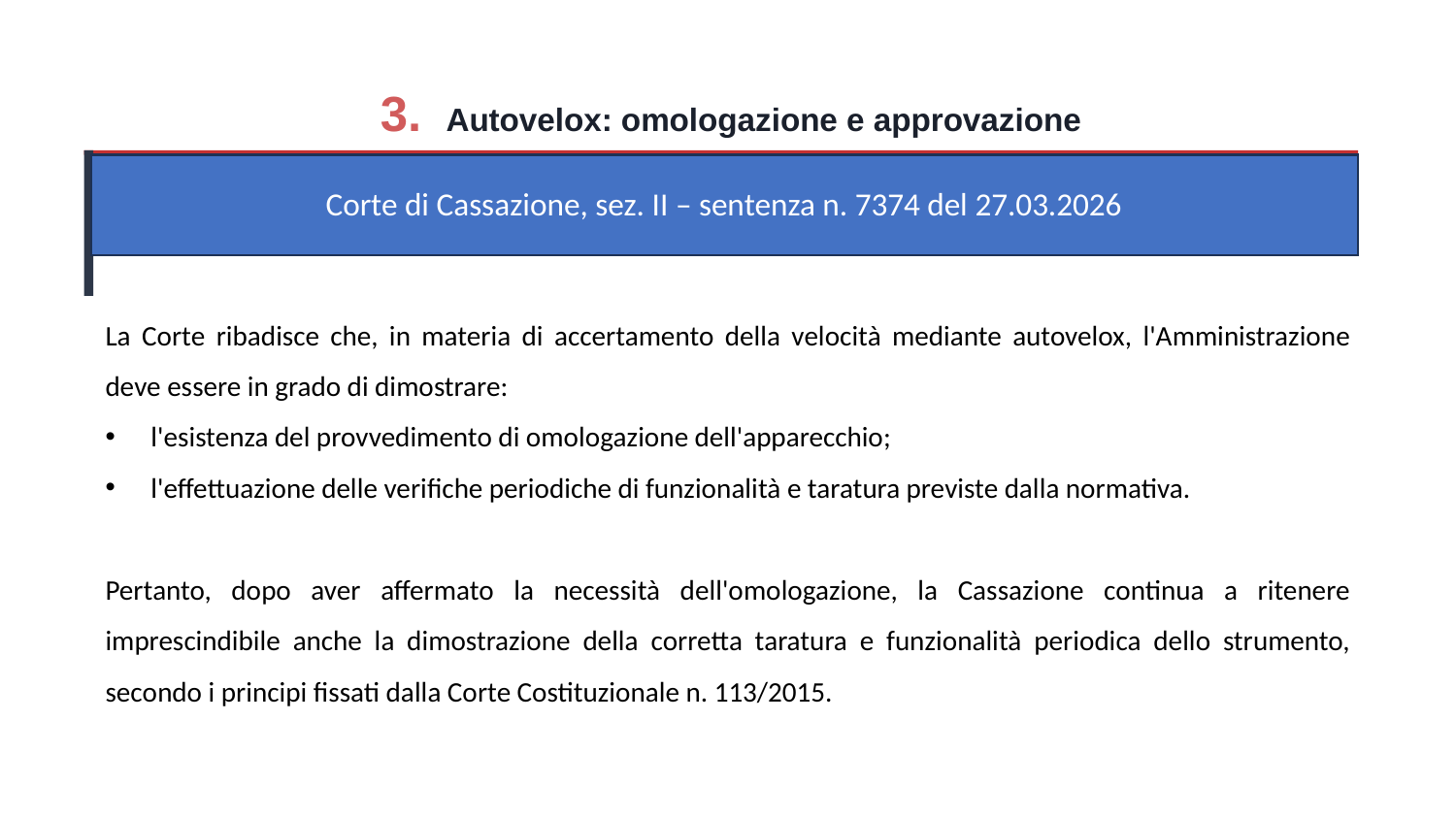

3. Autovelox: omologazione e approvazione

Corte di Cassazione, sez. II – sentenza n. 7374 del 27.03.2026

La Corte ribadisce che, in materia di accertamento della velocità mediante autovelox, l'Amministrazione deve essere in grado di dimostrare:
l'esistenza del provvedimento di omologazione dell'apparecchio;
l'effettuazione delle verifiche periodiche di funzionalità e taratura previste dalla normativa.

Pertanto, dopo aver affermato la necessità dell'omologazione, la Cassazione continua a ritenere imprescindibile anche la dimostrazione della corretta taratura e funzionalità periodica dello strumento, secondo i principi fissati dalla Corte Costituzionale n. 113/2015.